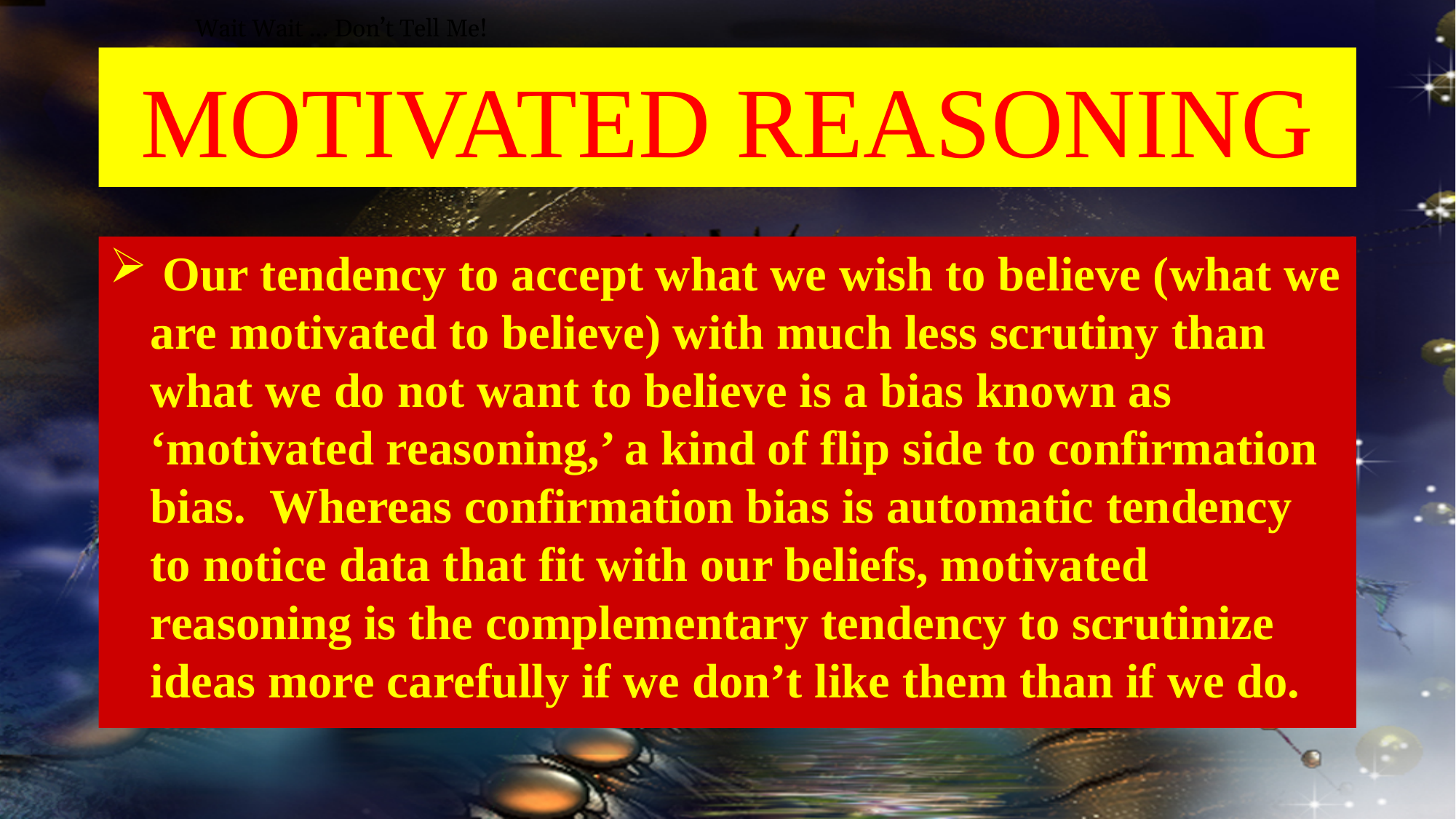

Wait Wait ... Don’t Tell Me!
# MOTIVATED REASONING
 Our tendency to accept what we wish to believe (what we are motivated to believe) with much less scrutiny than what we do not want to believe is a bias known as ‘motivated reasoning,’ a kind of flip side to confirmation bias.  Whereas confirmation bias is automatic tendency to notice data that fit with our beliefs, motivated reasoning is the complementary tendency to scrutinize ideas more carefully if we don’t like them than if we do.